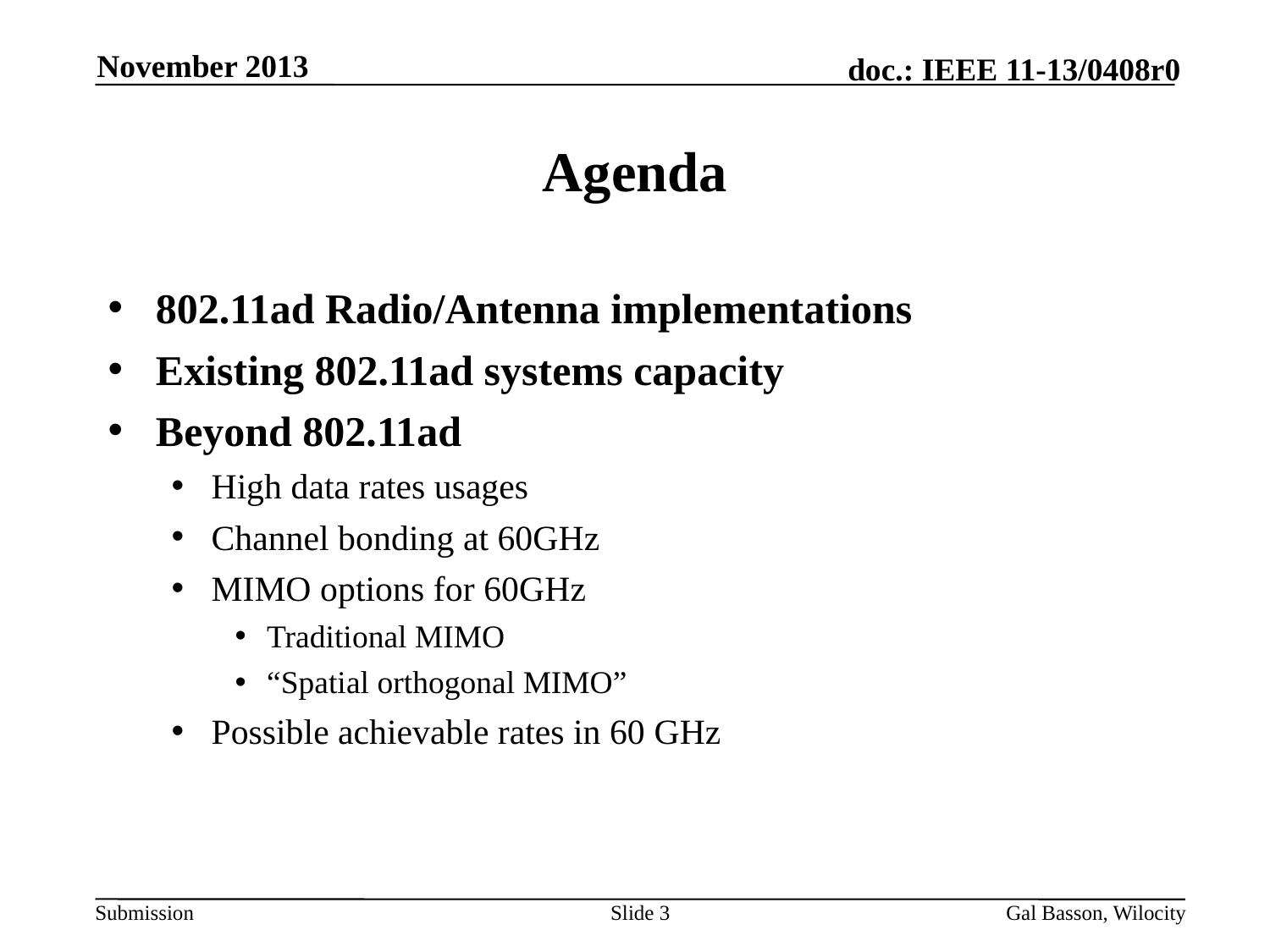

November 2013
# Agenda
802.11ad Radio/Antenna implementations
Existing 802.11ad systems capacity
Beyond 802.11ad
High data rates usages
Channel bonding at 60GHz
MIMO options for 60GHz
Traditional MIMO
“Spatial orthogonal MIMO”
Possible achievable rates in 60 GHz
Slide 3
Gal Basson, Wilocity